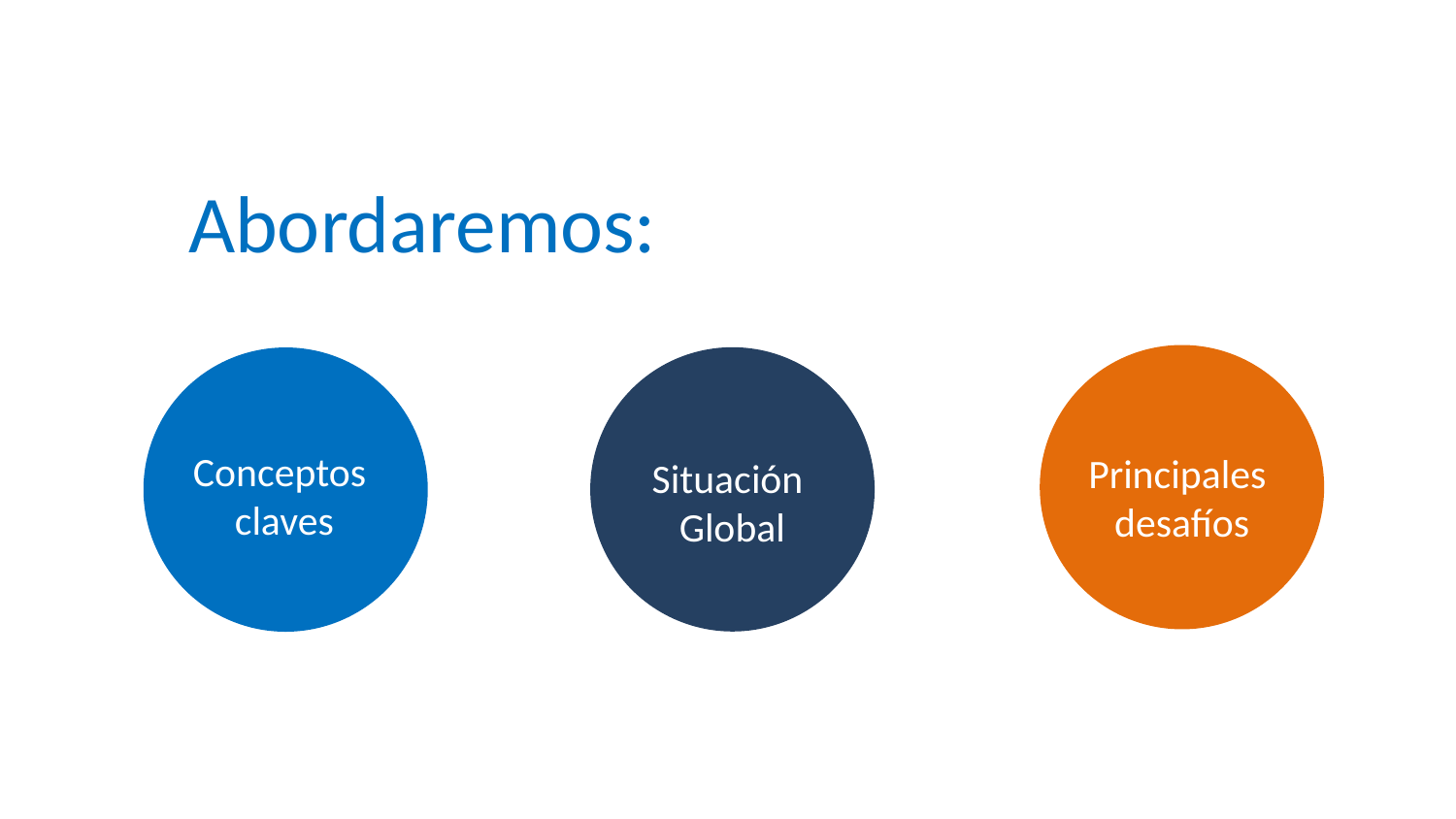

Abordaremos:

Conceptos
claves
Principales
desafíos
Situación
Global